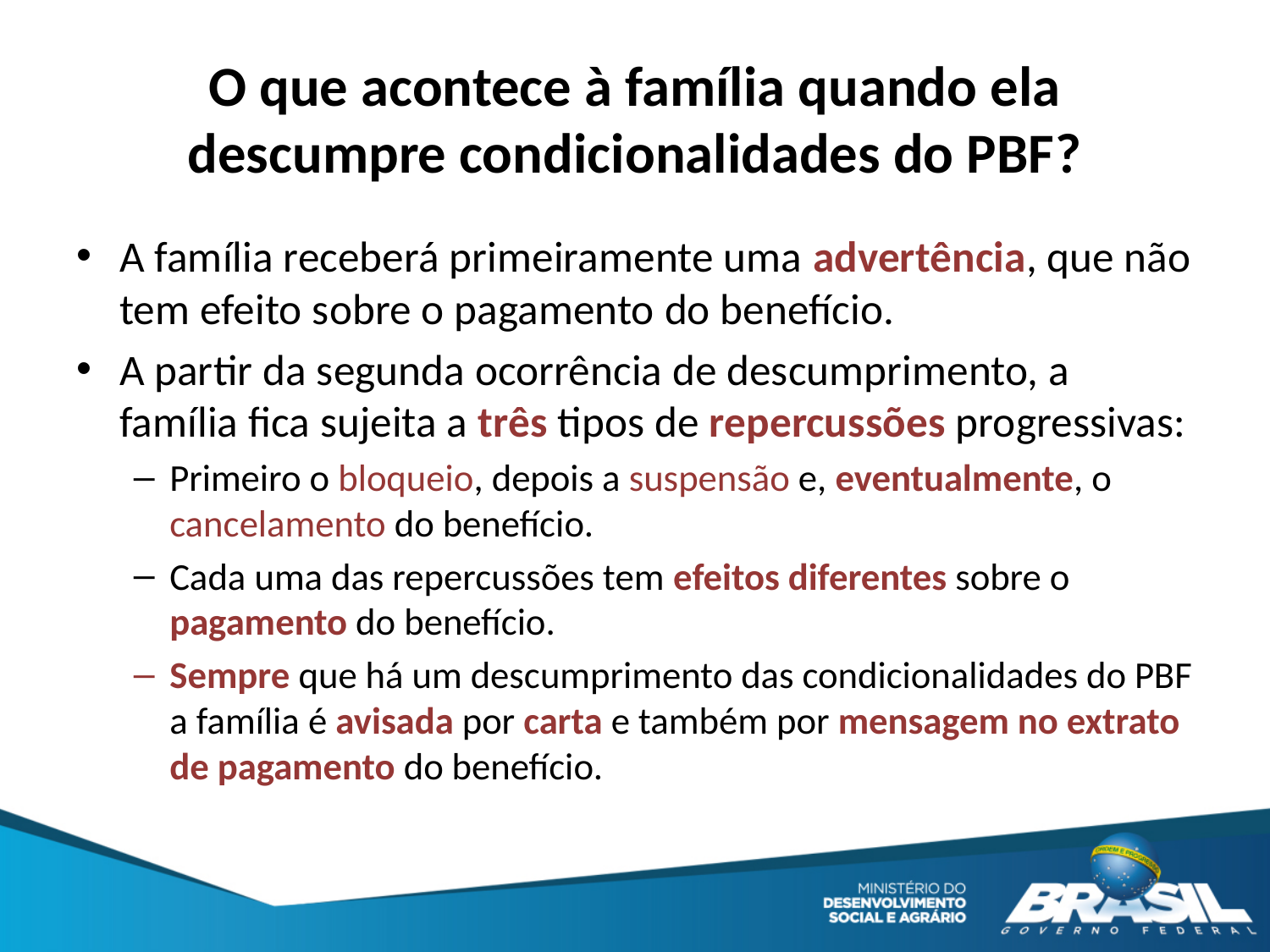

# O que acontece à família quando ela descumpre condicionalidades do PBF?
A família receberá primeiramente uma advertência, que não tem efeito sobre o pagamento do benefício.
A partir da segunda ocorrência de descumprimento, a família fica sujeita a três tipos de repercussões progressivas:
Primeiro o bloqueio, depois a suspensão e, eventualmente, o cancelamento do benefício.
Cada uma das repercussões tem efeitos diferentes sobre o pagamento do benefício.
Sempre que há um descumprimento das condicionalidades do PBF a família é avisada por carta e também por mensagem no extrato de pagamento do benefício.